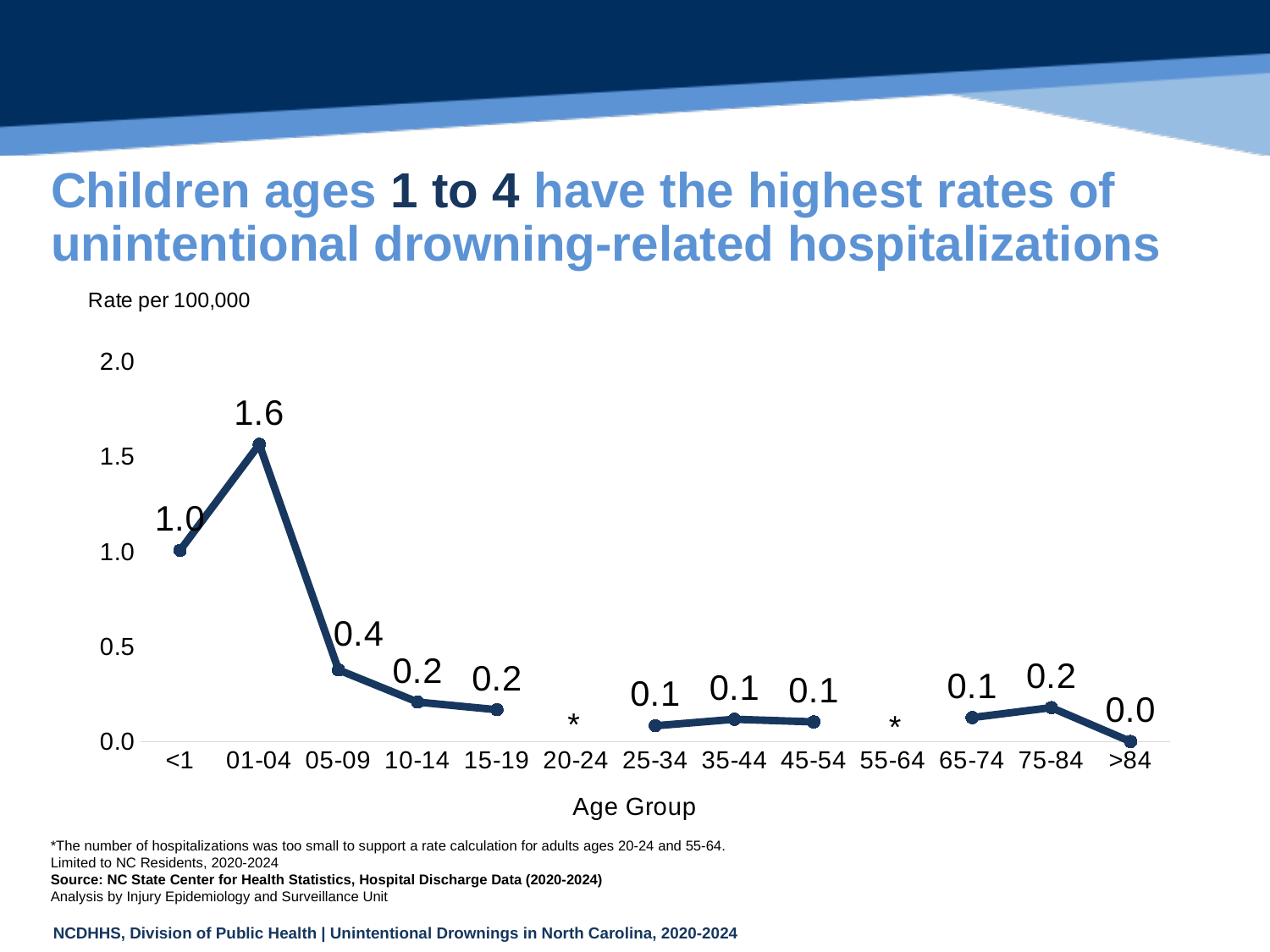

# Children ages 1 to 4 have the highest rates of unintentional drowning-related hospitalizations

### Chart: Rate per 100,000

| Category |  |
|---|---|
| <1 | 1.0066759392705962 |
| 01-04 | 1.564414349137761 |
| 05-09 | 0.37702770211041253 |
| 10-14 | 0.2077642078069479 |
| 15-19 | 0.16754300968677832 |
| 20-24 | None |
| 25-34 | 0.08309267616997604 |
| 35-44 | 0.11709272807321575 |
| 45-54 | 0.10348416396622277 |
| 55-64 | None |
| 65-74 | 0.12623054494267238 |
| 75-84 | 0.1783852707995442 |
| >84 | 0.0 |
*The number of hospitalizations was too small to support a rate calculation for adults ages 20-24 and 55-64.
Limited to NC Residents, 2020-2024
Source: NC State Center for Health Statistics, Hospital Discharge Data (2020-2024)
Analysis by Injury Epidemiology and Surveillance Unit